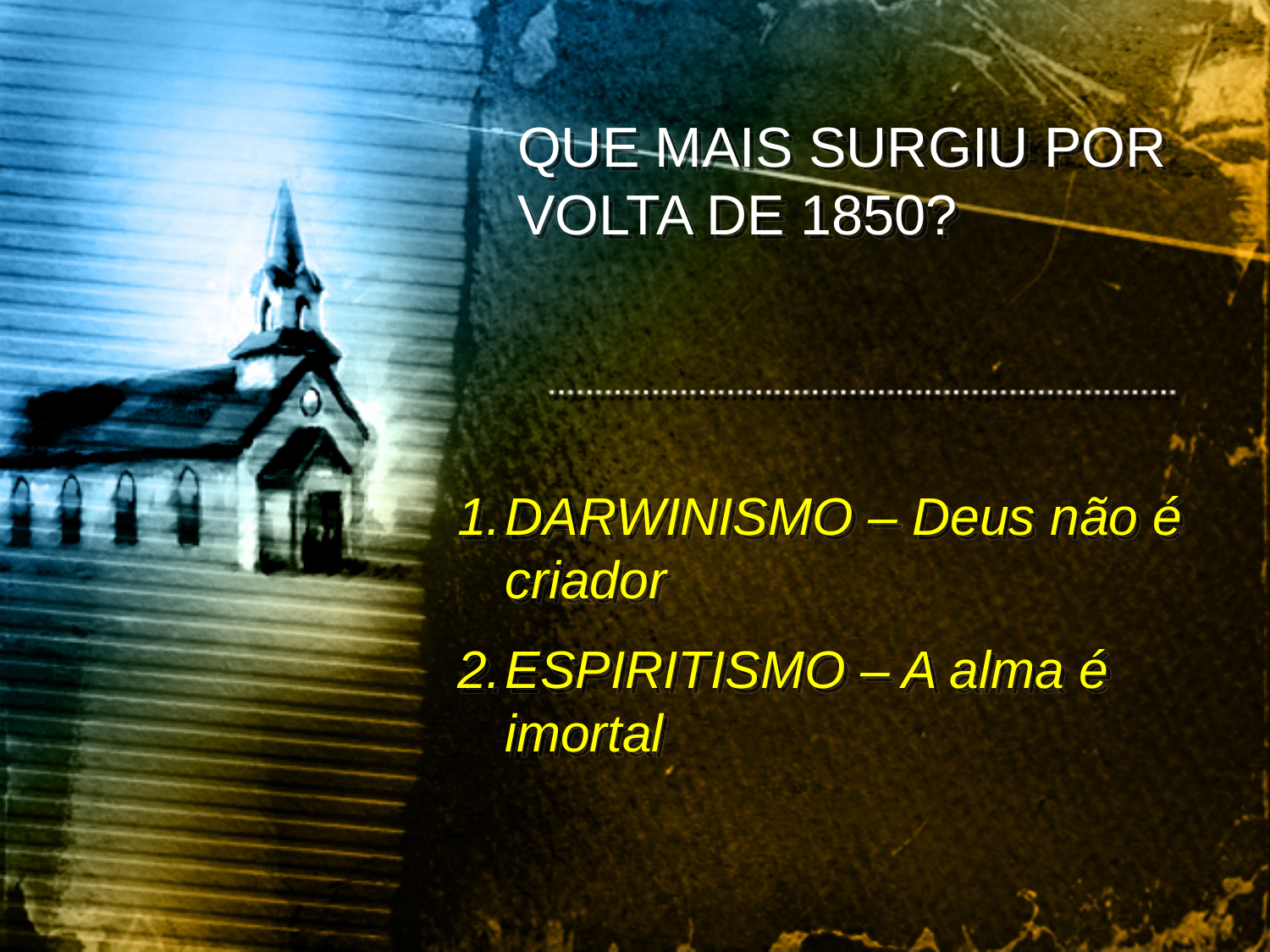

QUE MAIS SURGIU POR VOLTA DE 1850?

DARWINISMO – Deus não é criador
ESPIRITISMO – A alma é imortal